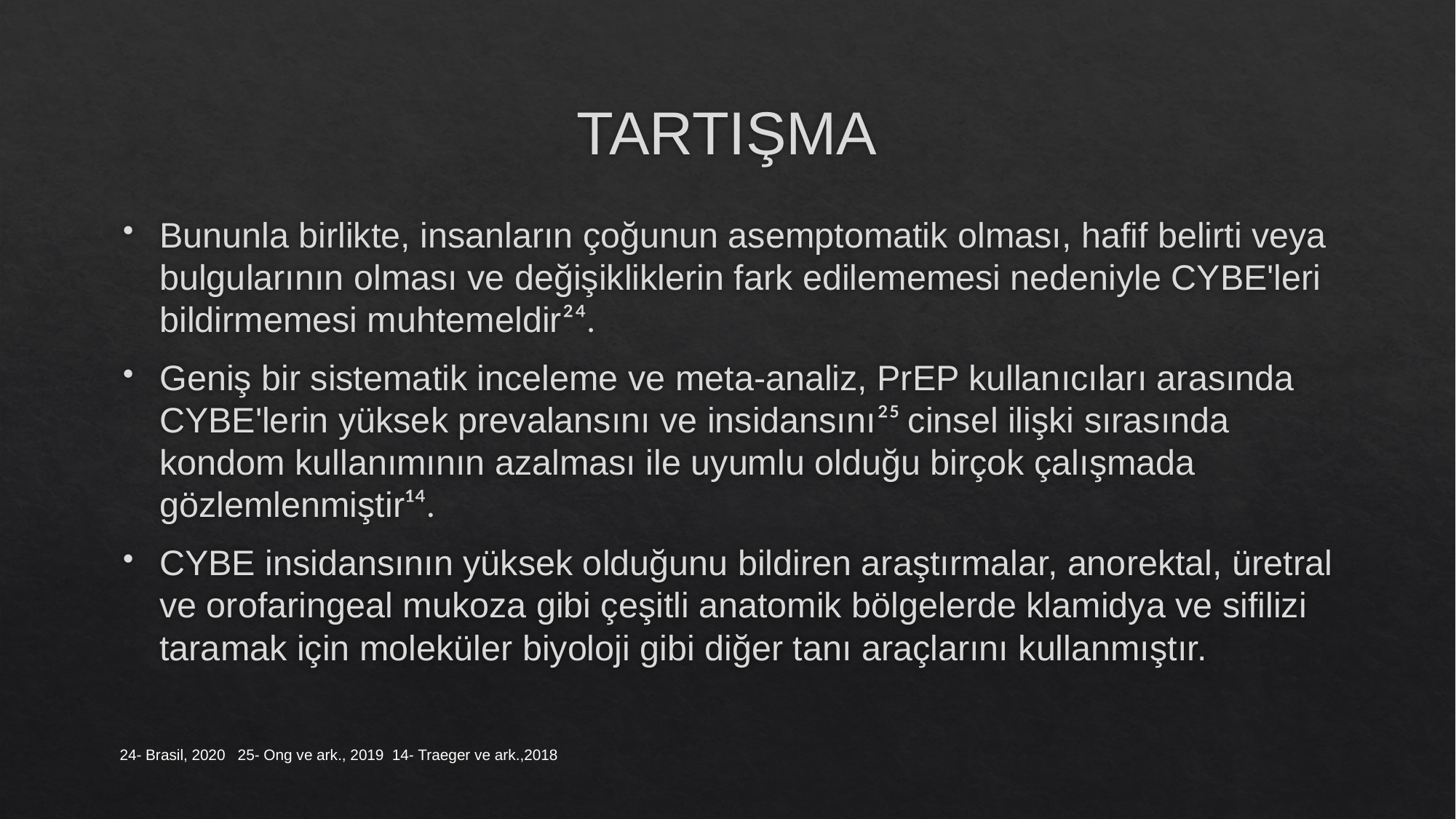

# TARTIŞMA
Bununla birlikte, insanların çoğunun asemptomatik olması, hafif belirti veya bulgularının olması ve değişikliklerin fark edilememesi nedeniyle CYBE'leri bildirmemesi muhtemeldir²⁴.
Geniş bir sistematik inceleme ve meta-analiz, PrEP kullanıcıları arasında CYBE'lerin yüksek prevalansını ve insidansını²⁵ cinsel ilişki sırasında kondom kullanımının azalması ile uyumlu olduğu birçok çalışmada gözlemlenmiştir¹⁴.
CYBE insidansının yüksek olduğunu bildiren araştırmalar, anorektal, üretral ve orofaringeal mukoza gibi çeşitli anatomik bölgelerde klamidya ve sifilizi taramak için moleküler biyoloji gibi diğer tanı araçlarını kullanmıştır.
24- Brasil, 2020   25- Ong ve ark., 2019  14- Traeger ve ark.,2018